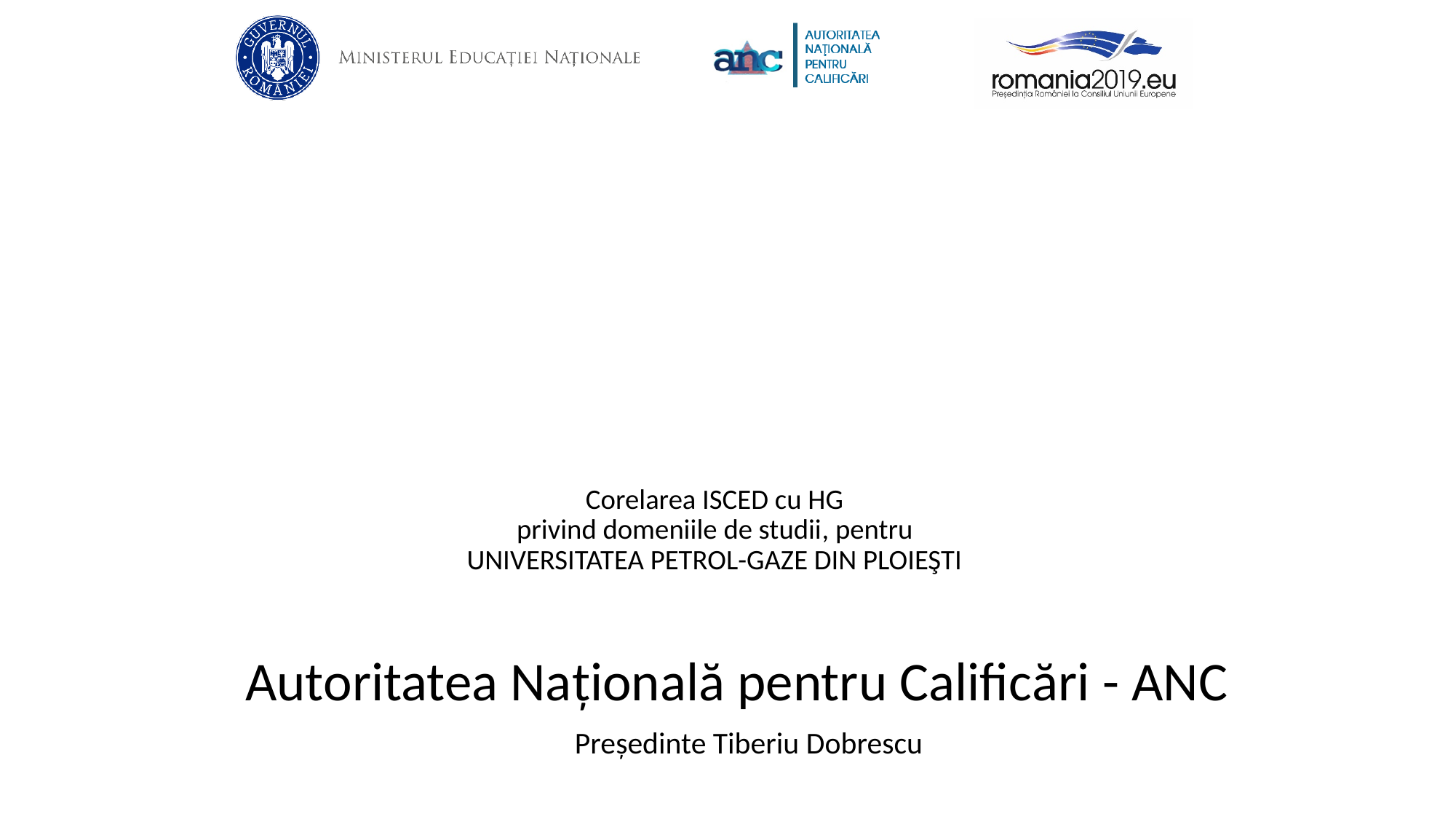

# Corelarea ISCED cu HG privind domeniile de studii, pentru UNIVERSITATEA PETROL-GAZE DIN PLOIEŞTI
Autoritatea Națională pentru Calificări - ANC
Președinte Tiberiu Dobrescu